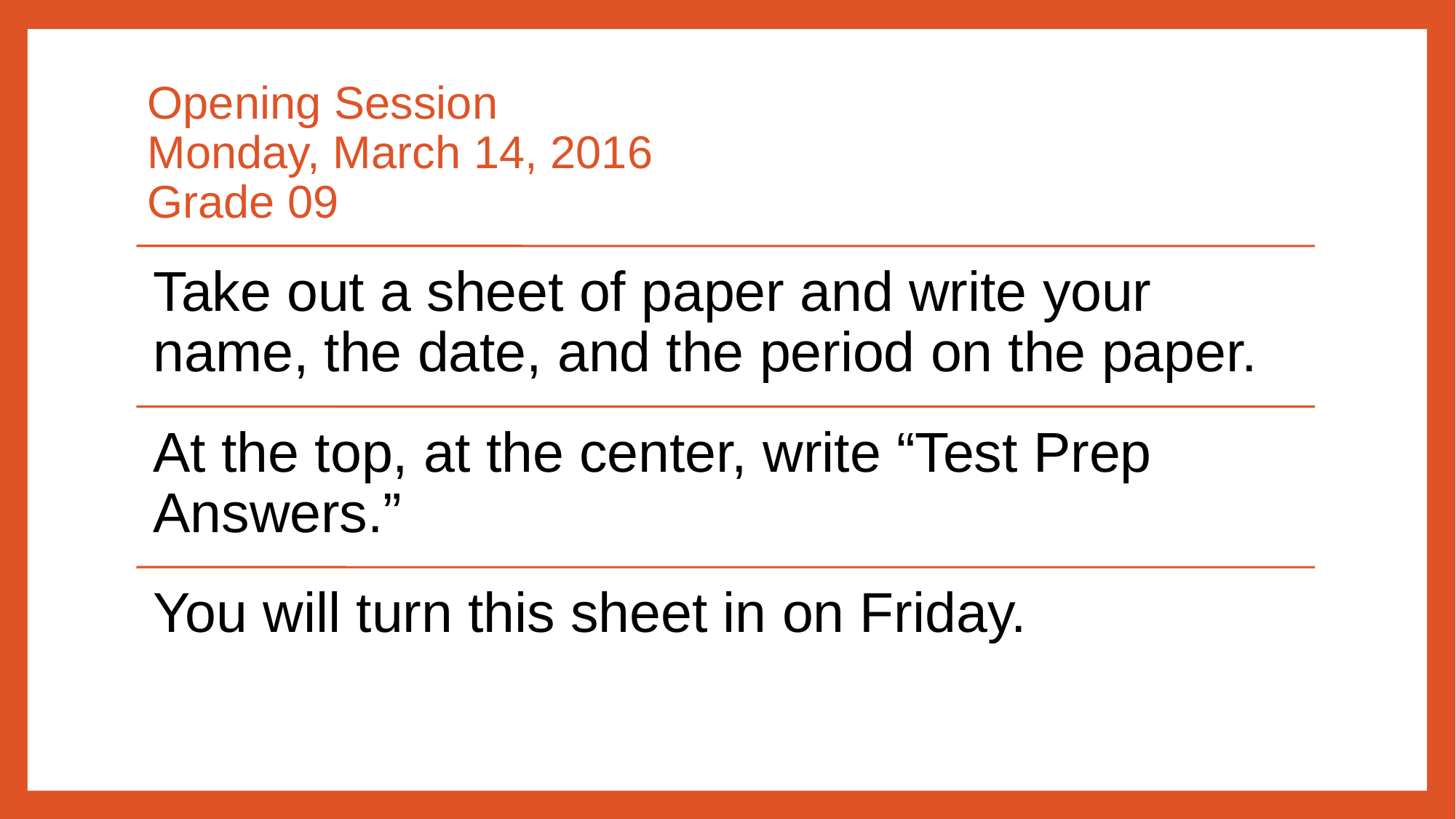

# Opening Session Monday, March 14, 2016 Grade 09
Take out a sheet of paper and write your name, the date, and the period on the paper.
At the top, at the center, write “Test Prep Answers.”
You will turn this sheet in on Friday.